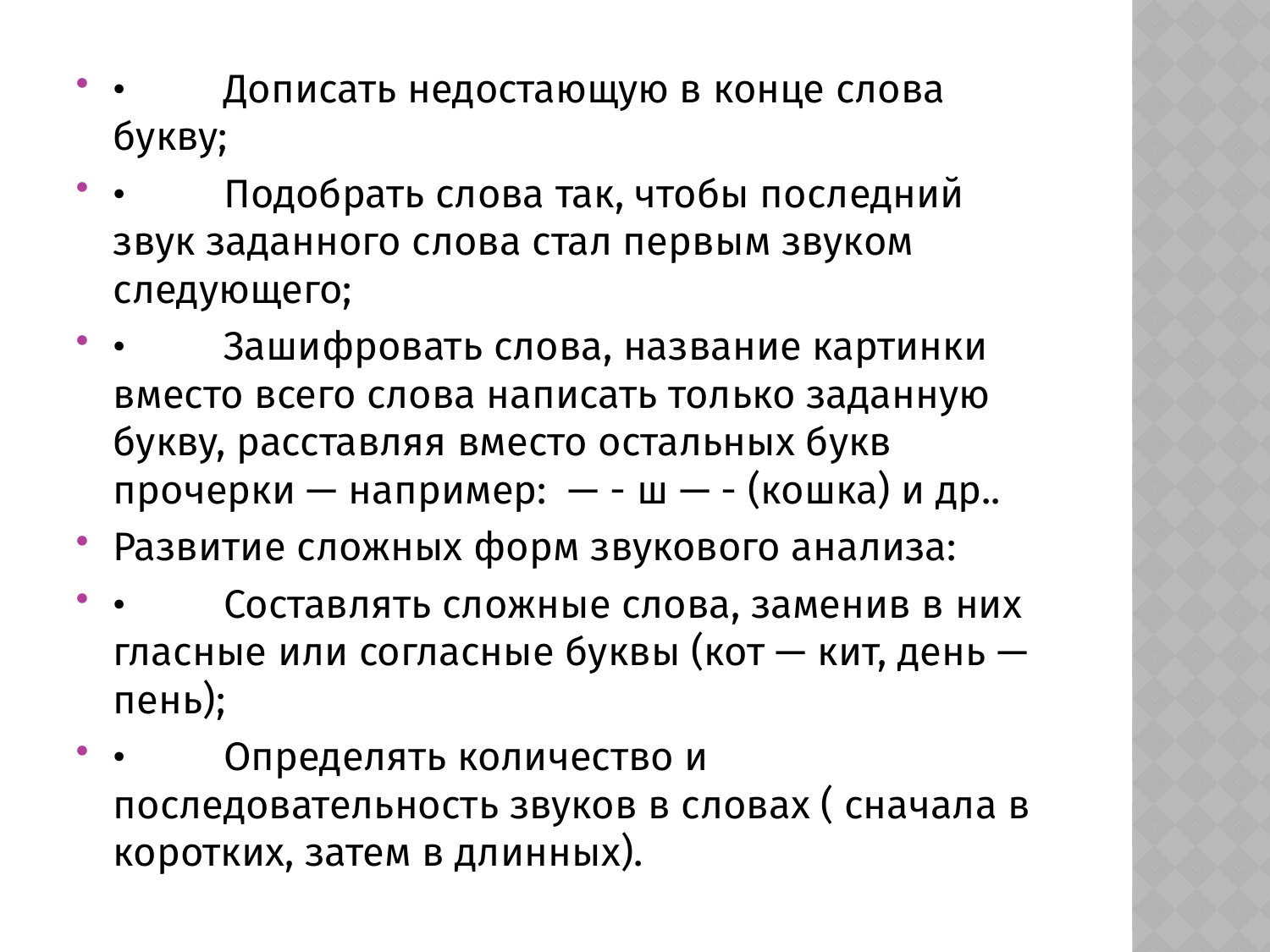

•	Дописать недостающую в конце слова букву;
•	Подобрать слова так, чтобы последний звук заданного слова стал первым звуком следующего;
•	Зашифровать слова, название картинки вместо всего слова написать только заданную букву, расставляя вместо остальных букв прочерки — например:  — - ш — - (кошка) и др..
Развитие сложных форм звукового анализа:
•	Составлять сложные слова, заменив в них гласные или согласные буквы (кот — кит, день — пень);
•	Определять количество и последовательность звуков в словах ( сначала в коротких, затем в длинных).